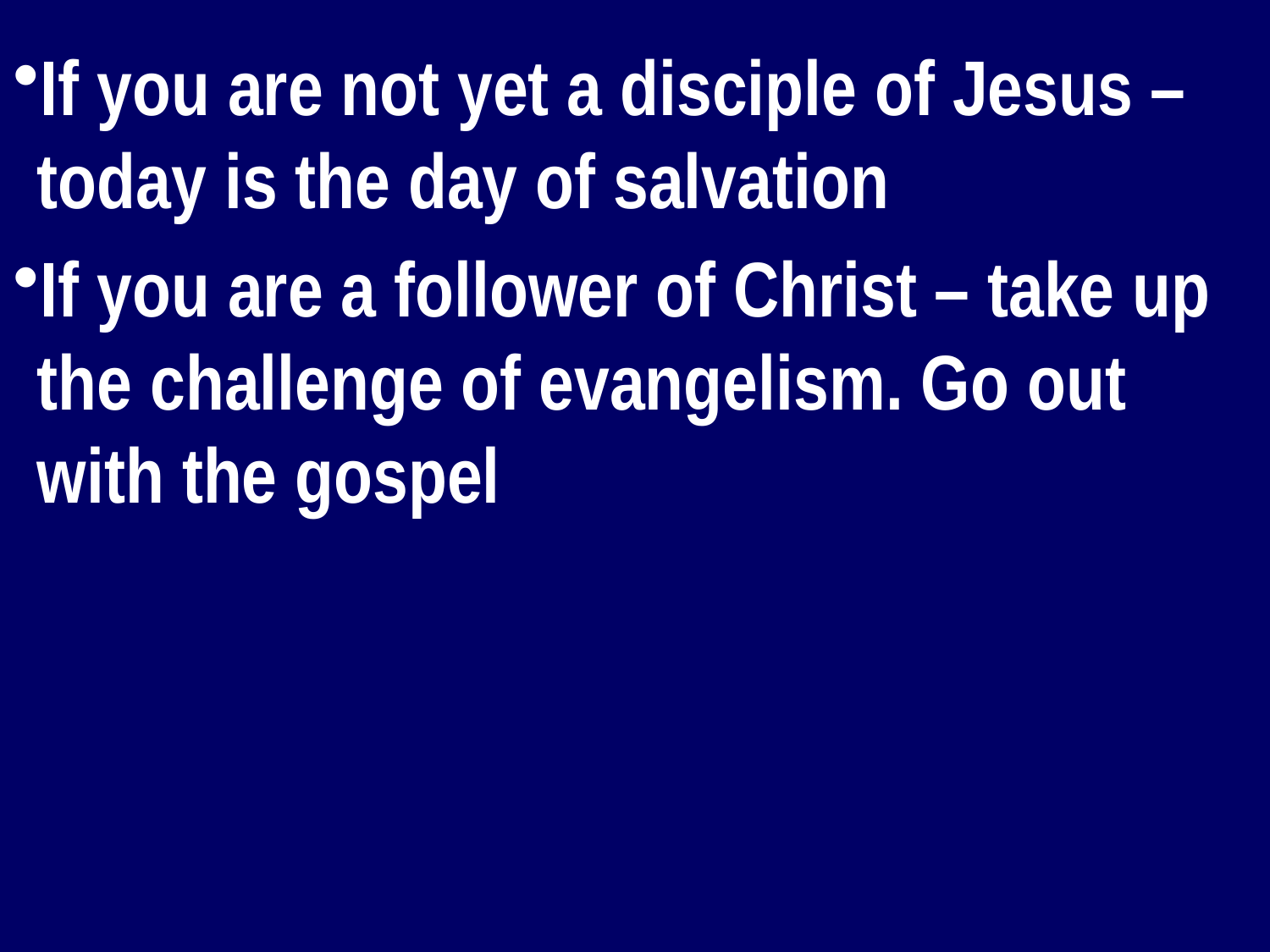

If you are not yet a disciple of Jesus – today is the day of salvation
If you are a follower of Christ – take up the challenge of evangelism. Go out with the gospel